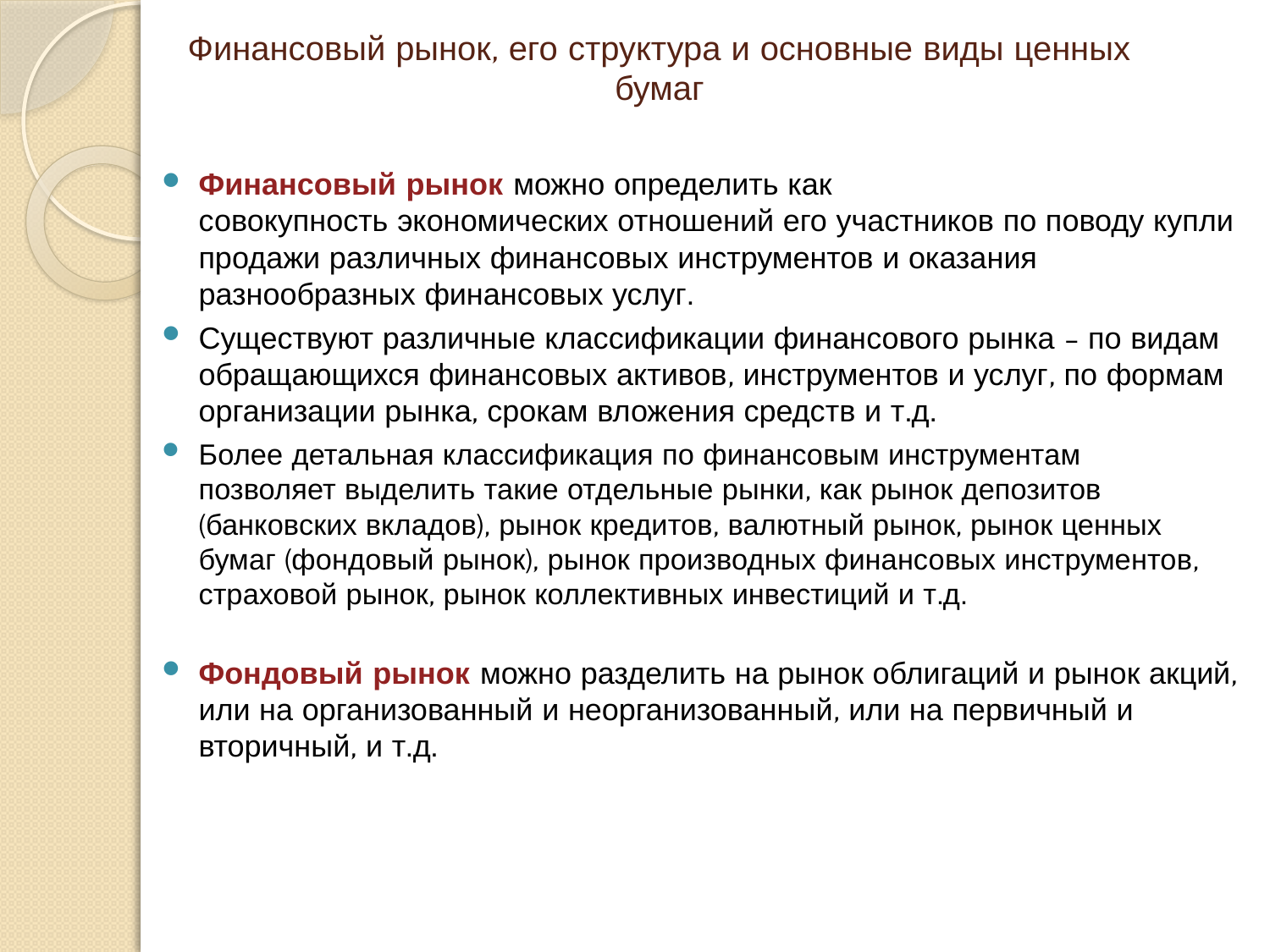

# Финансовый рынок, его структура и основные виды ценных бумаг
Финансовый рынок можно определить как
совокупность экономических отношений его участников по поводу купли продажи различных финансовых инструментов и оказания разнообразных финансовых услуг.
Существуют различные классификации финансового рынка – по видам
обращающихся финансовых активов, инструментов и услуг, по формам
организации рынка, срокам вложения средств и т.д.
Более детальная классификация по финансовым инструментам
позволяет выделить такие отдельные рынки, как рынок депозитов  (банковских вкладов), рынок кредитов, валютный рынок, рынок ценных
бумаг (фондовый рынок), рынок производных финансовых инструментов,
страховой рынок, рынок коллективных инвестиций и т.д.
Фондовый рынок можно разделить на рынок облигаций и рынок акций,
или на организованный и неорганизованный, или на первичный и вторичный, и т.д.